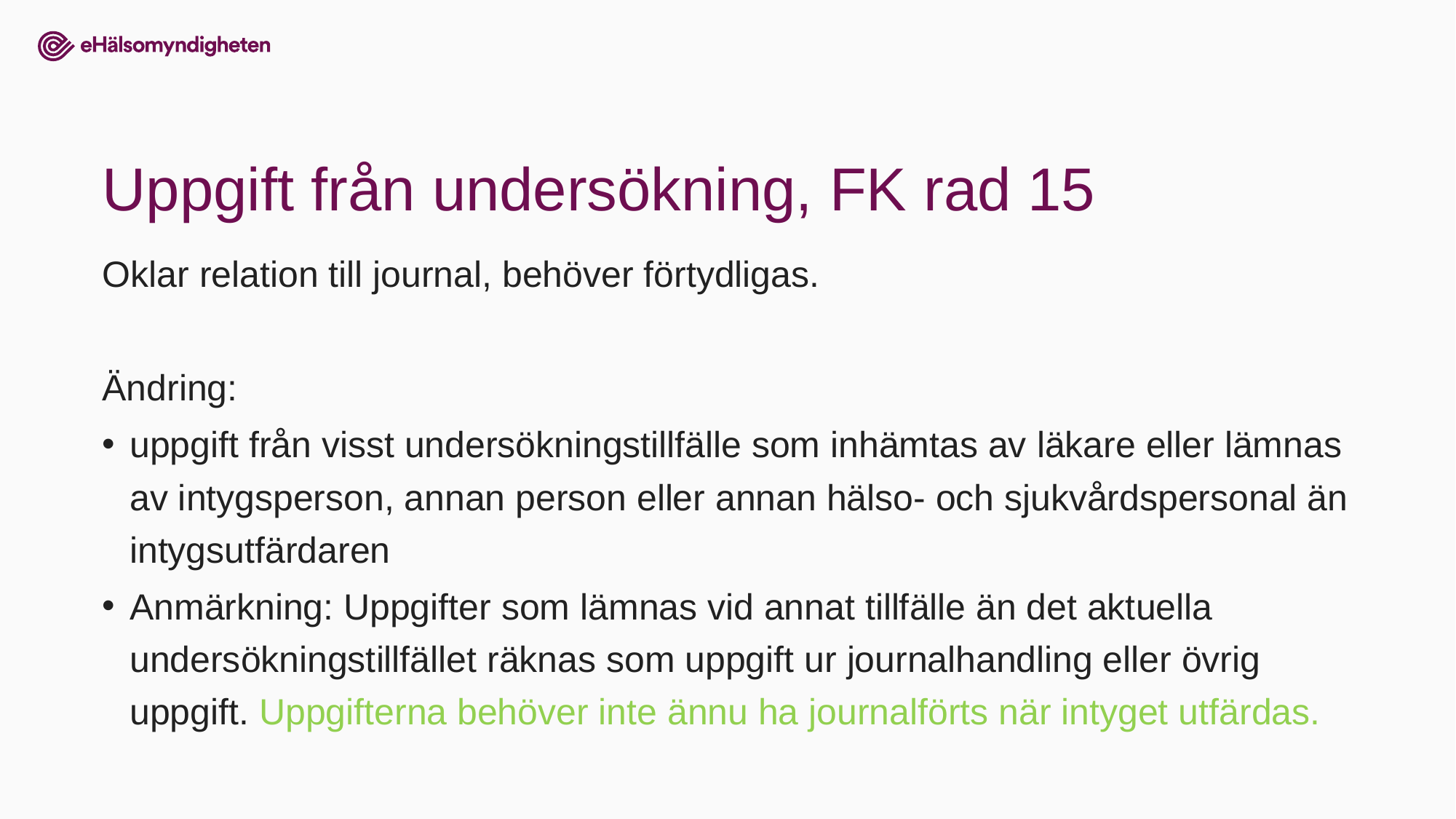

# Uppgift från undersökning, FK rad 15
Oklar relation till journal, behöver förtydligas.

Ändring:
uppgift från visst undersökningstillfälle som inhämtas av läkare eller lämnas av intygsperson, annan person eller annan hälso- och sjukvårdspersonal än intygsutfärdaren
Anmärkning: Uppgifter som lämnas vid annat tillfälle än det aktuella undersökningstillfället räknas som uppgift ur journalhandling eller övrig uppgift. Uppgifterna behöver inte ännu ha journalförts när intyget utfärdas.